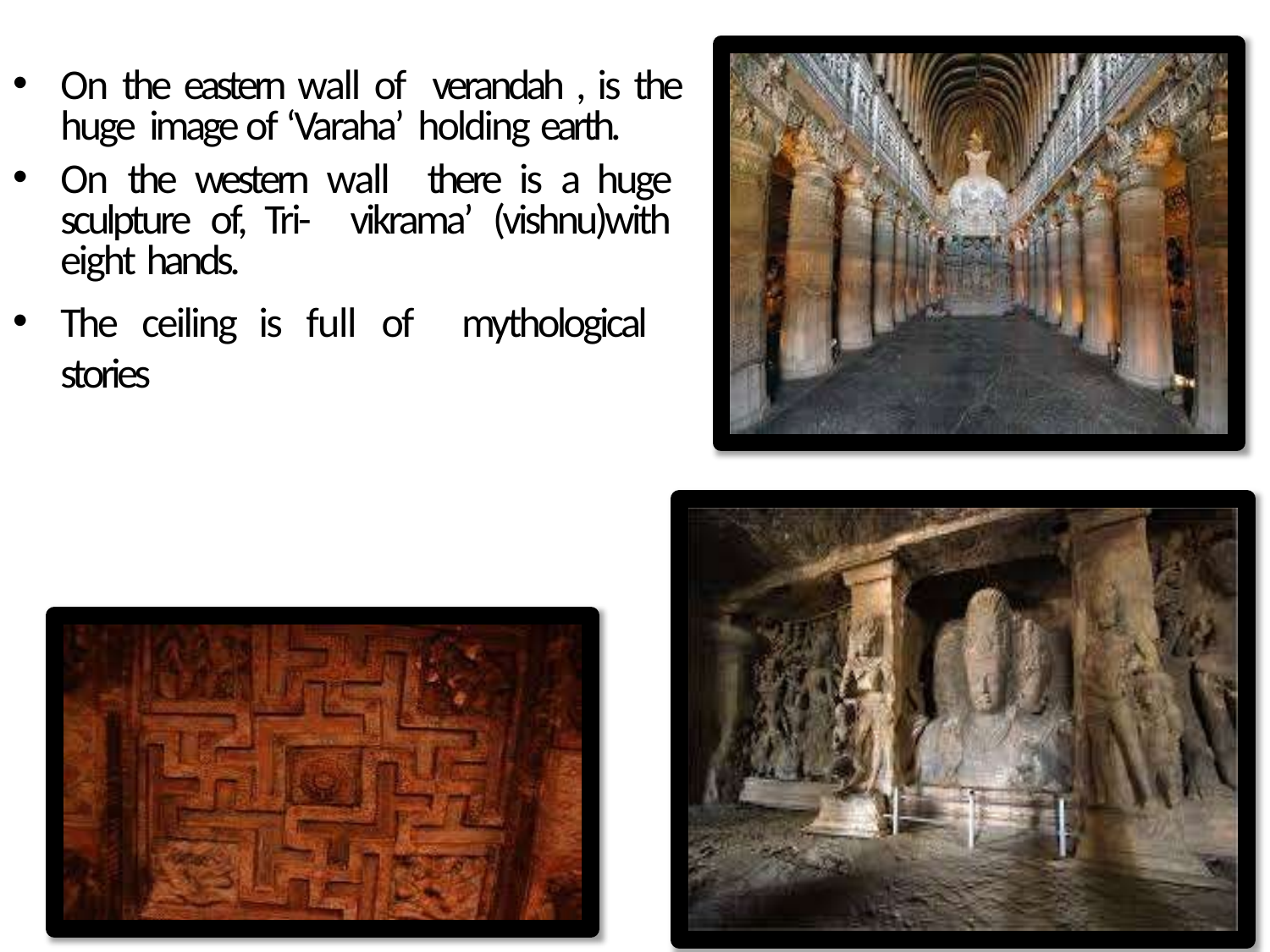

On the eastern wall of  verandah , is the huge  image of ‘Varaha’  holding earth.
On the western wall  there is a huge  sculpture of, Tri-  vikrama’ (vishnu)with  eight hands.
The ceiling is full of  mythological stories.